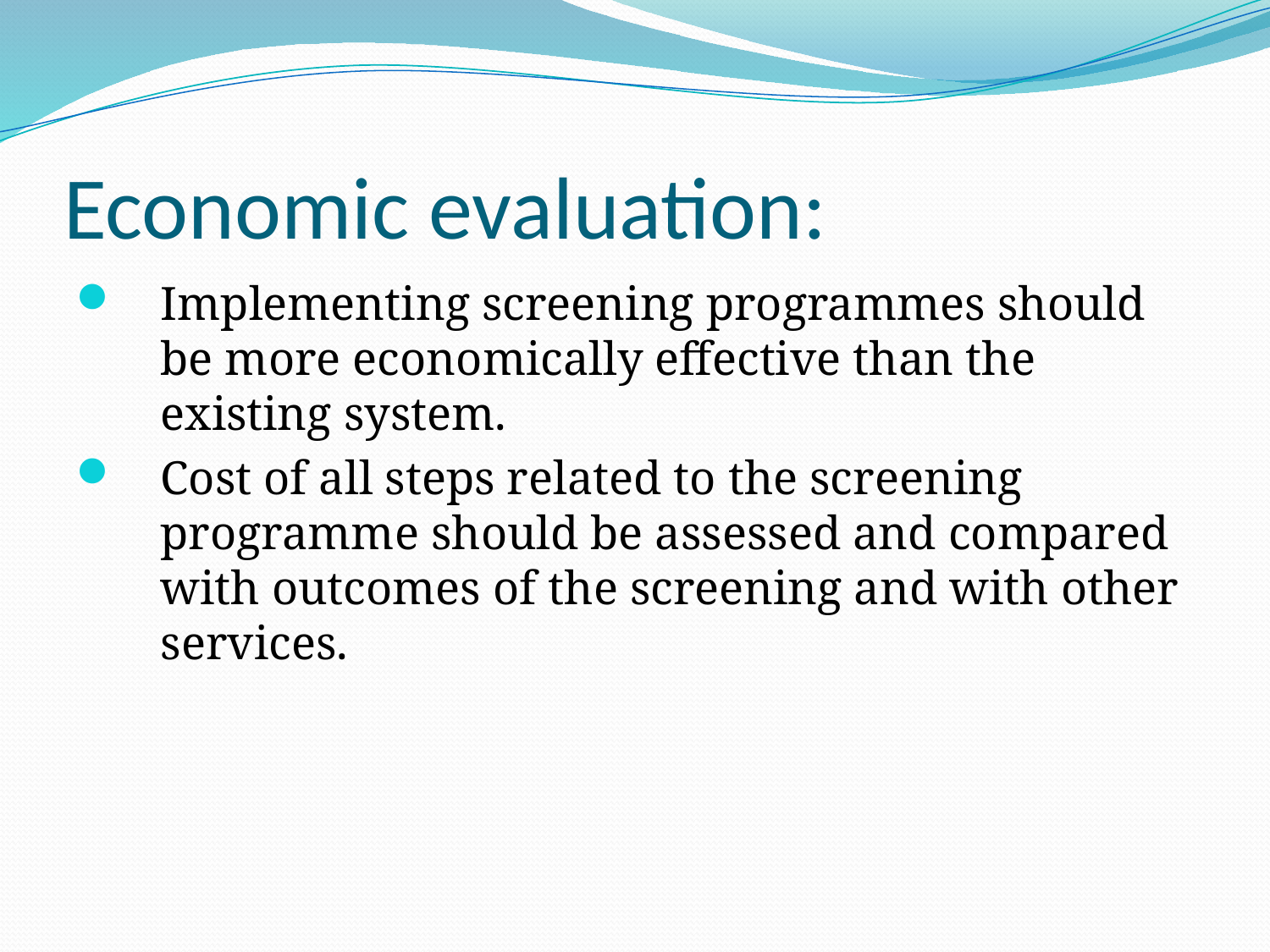

# Economic evaluation:
Implementing screening programmes should be more economically effective than the existing system.
Cost of all steps related to the screening programme should be assessed and compared with outcomes of the screening and with other services.